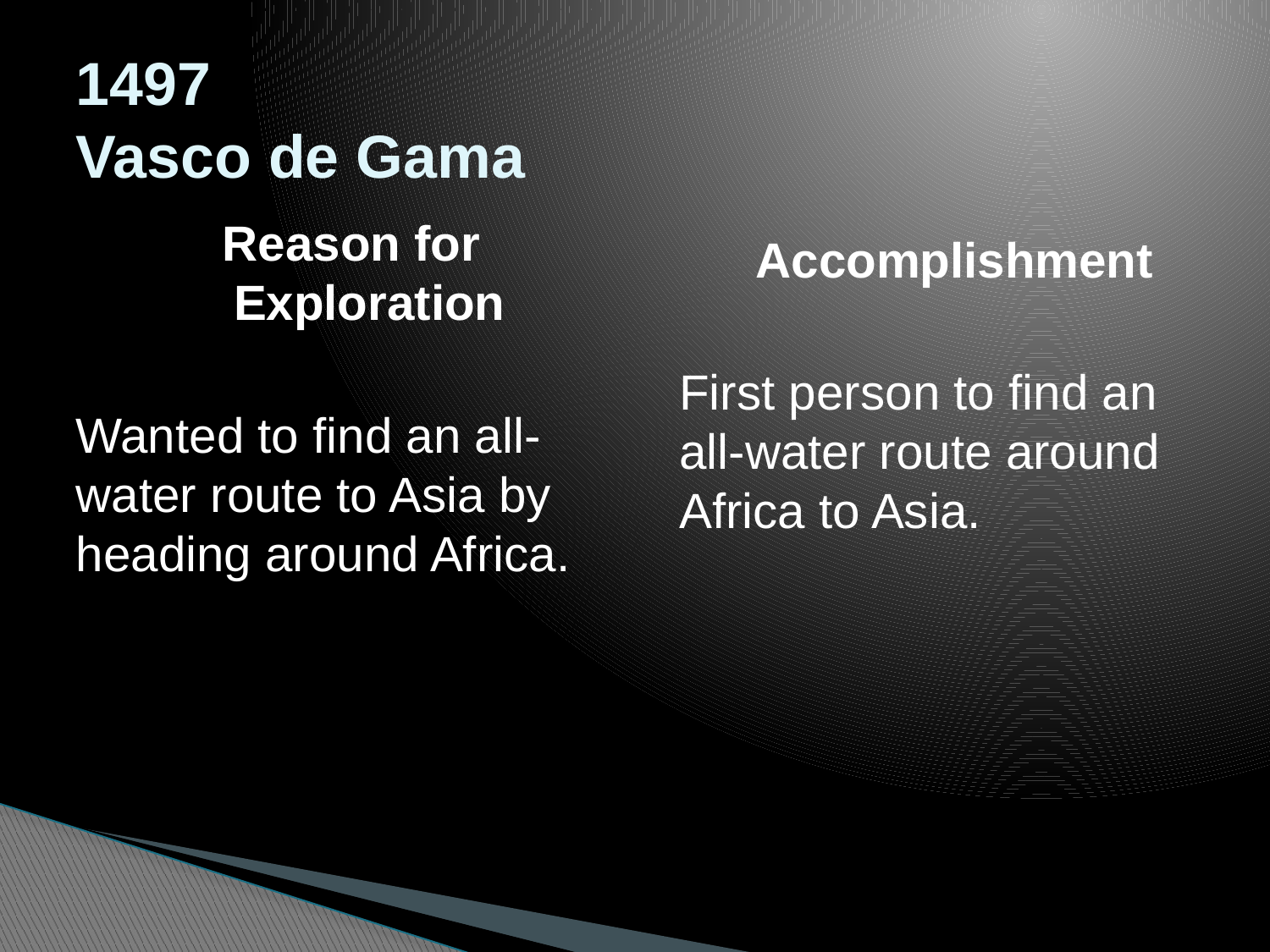

# 1497 Vasco de Gama
Reason for Exploration

Wanted to find an all-water route to Asia by heading around Africa.
Accomplishment

First person to find an all-water route around Africa to Asia.